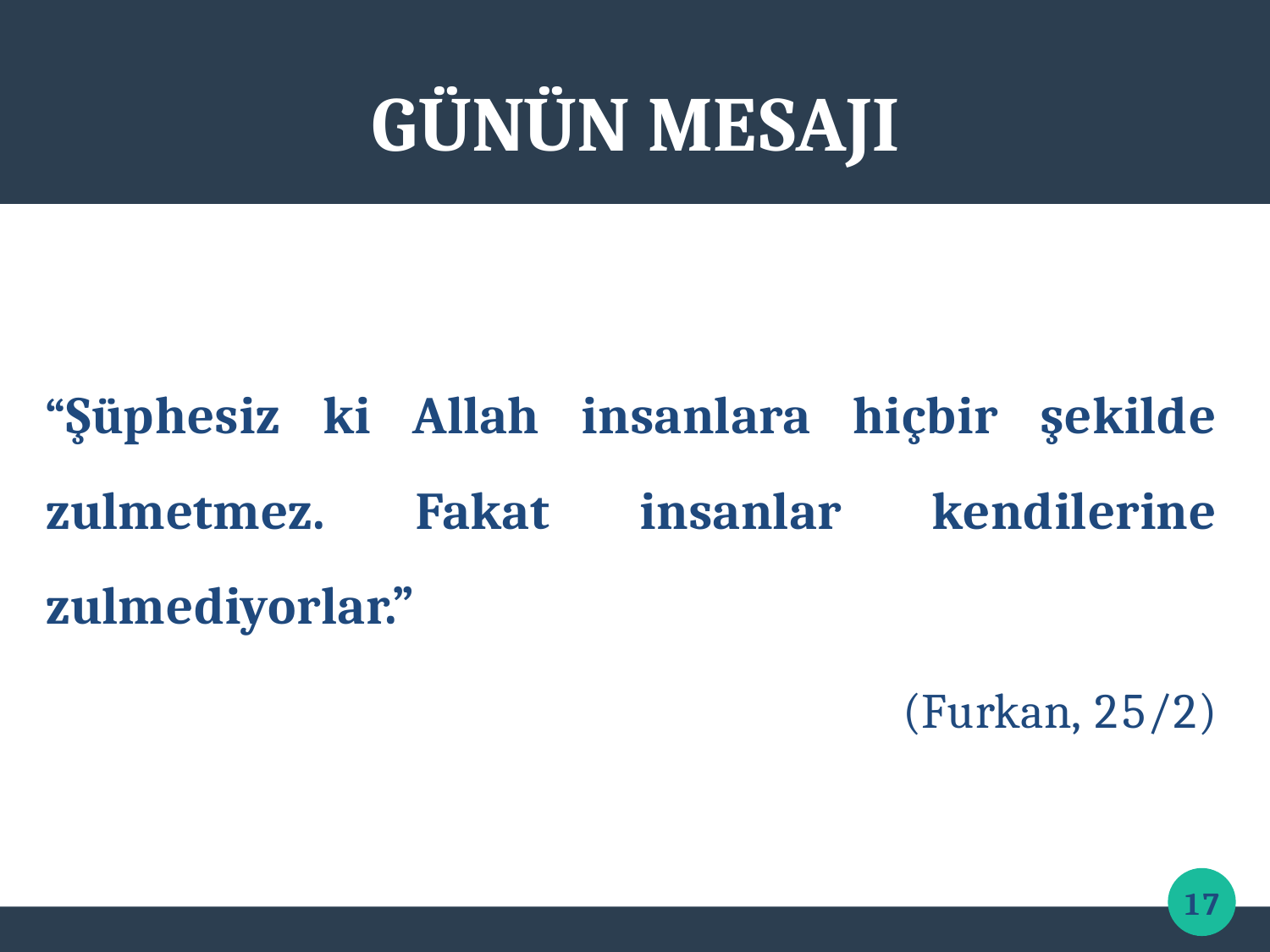

GÜNÜN MESAJI
“Şüphesiz ki Allah insanlara hiçbir şekilde zulmetmez. Fakat insanlar kendilerine zulmediyorlar.”
(Furkan, 25/2)

17